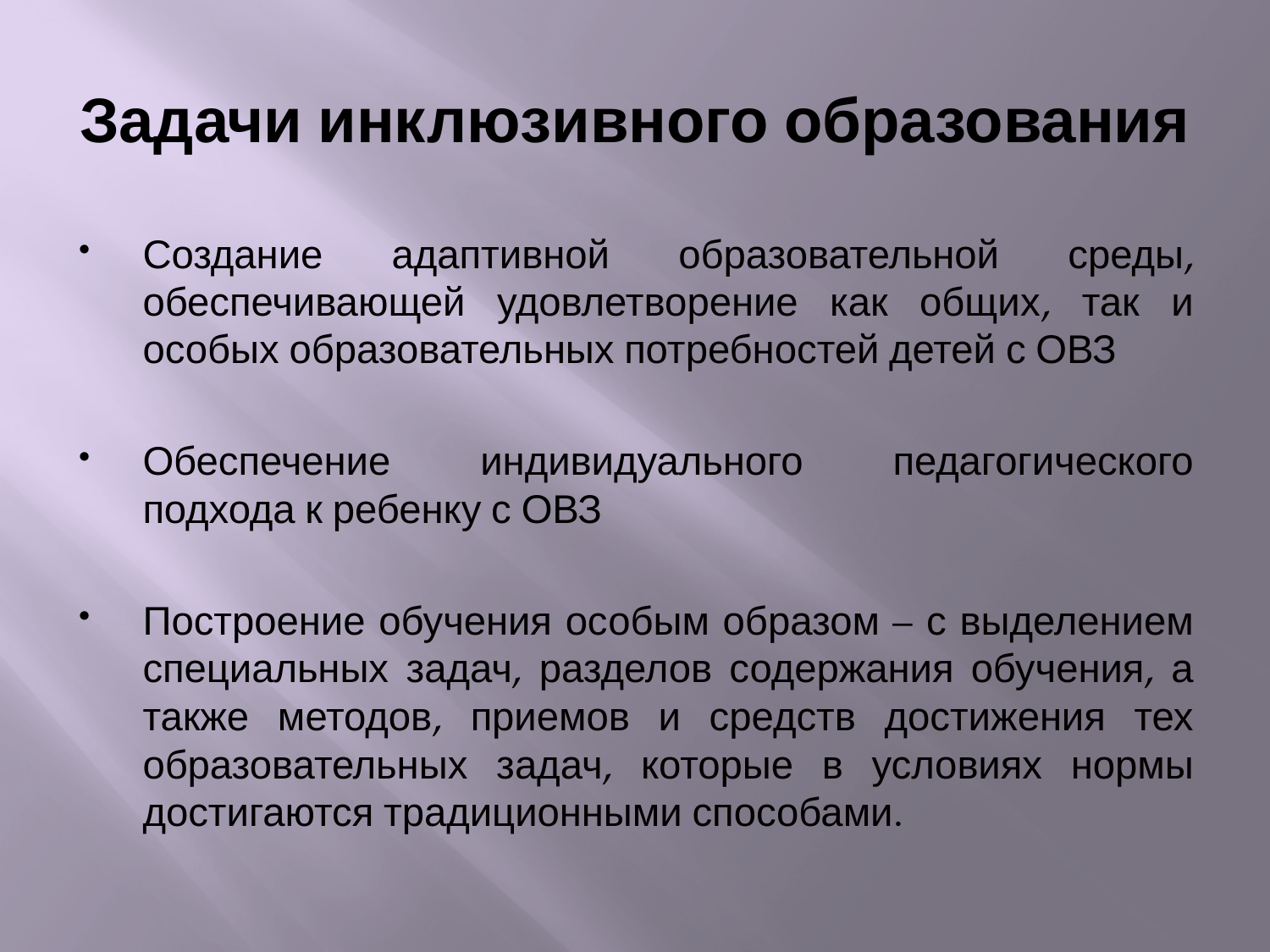

# Задачи инклюзивного образования
Создание адаптивной образовательной среды, обеспечивающей удовлетворение как общих, так и особых образовательных потребностей детей с ОВЗ

Обеспечение индивидуального педагогического подхода к ребенку с ОВЗ

Построение обучения особым образом – с выделением специальных задач, разделов содержания обучения, а также методов, приемов и средств достижения тех образовательных задач, которые в условиях нормы достигаются традиционными способами.